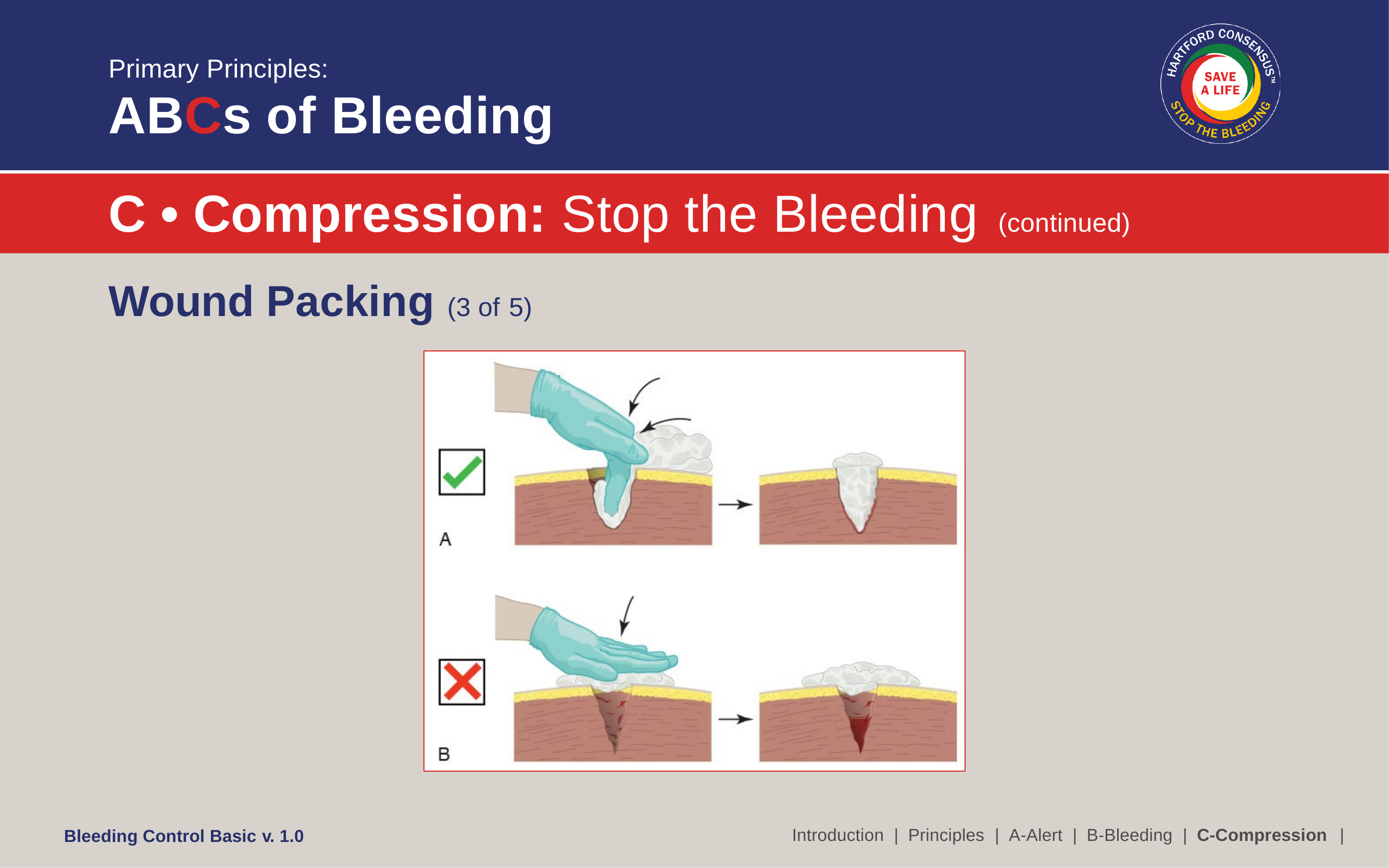

Primary Principles:
# ABCs of Bleeding

C • Compression: Stop the Bleeding (continued)
Wound Packing (3 of 5)

Introduction  |  Principles  |  A-Alert  |  B-Bleeding  |  C-Compression  |
Bleeding Control Basic v. 1.0